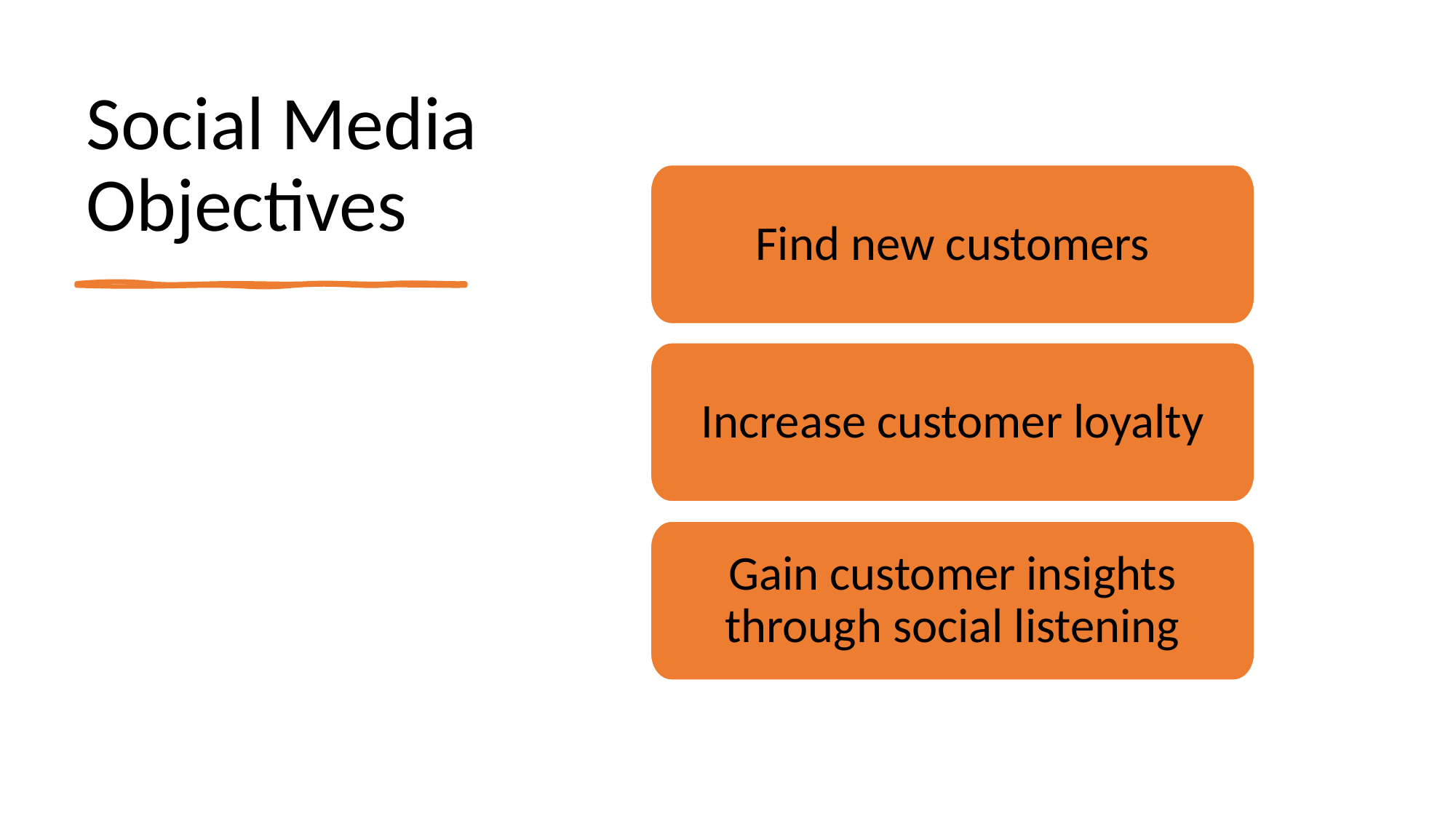

# Social Media Objectives
Find new customers
Increase customer loyalty
Gain customer insights through social listening